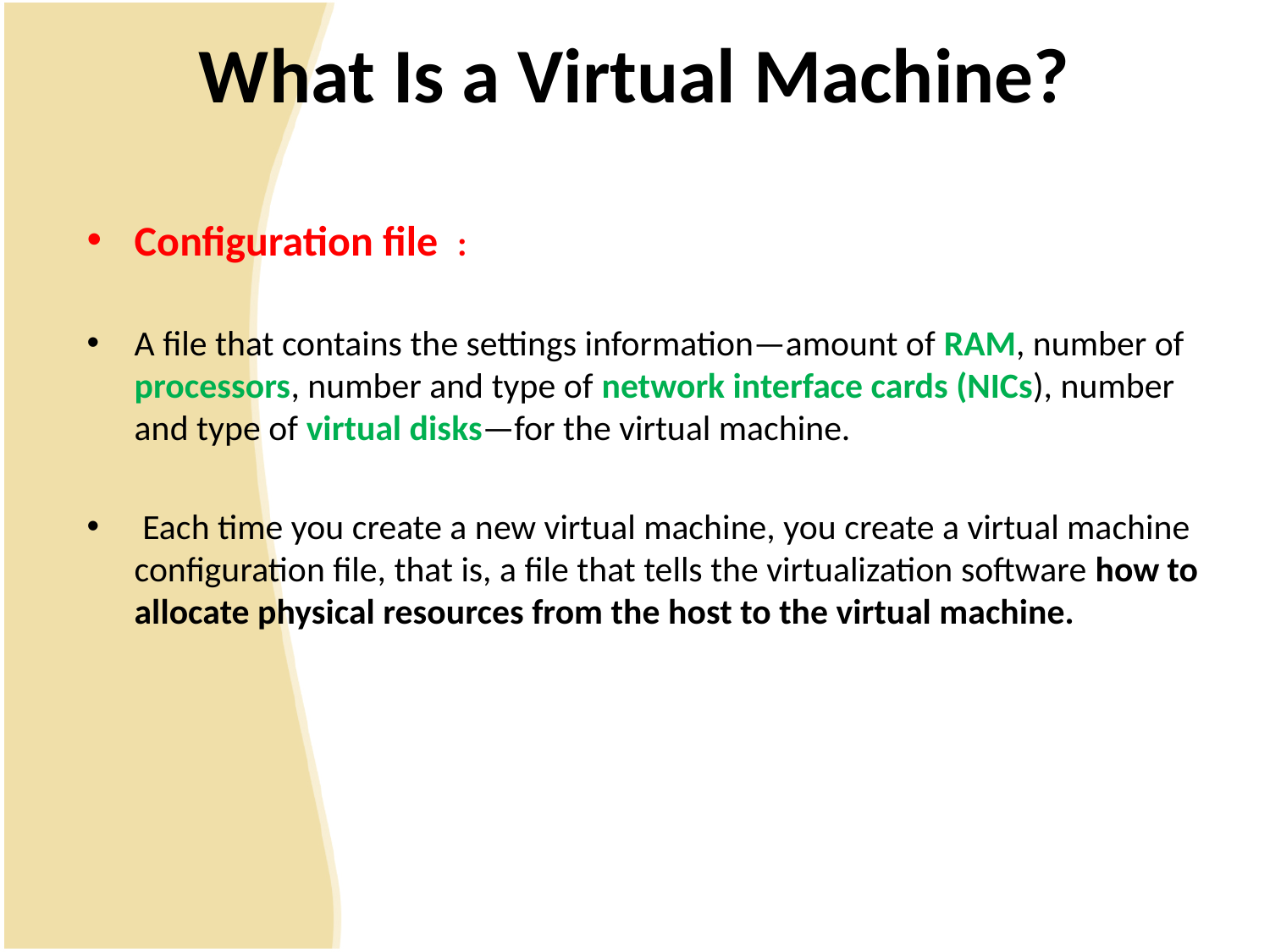

# What Is a Virtual Machine?

Configuration file  :

A file that contains the settings information—amount of RAM, number of processors, number and type of network interface cards (NICs), number and type of virtual disks—for the virtual machine.

 Each time you create a new virtual machine, you create a virtual machine configuration file, that is, a file that tells the virtualization software how to allocate physical resources from the host to the virtual machine.